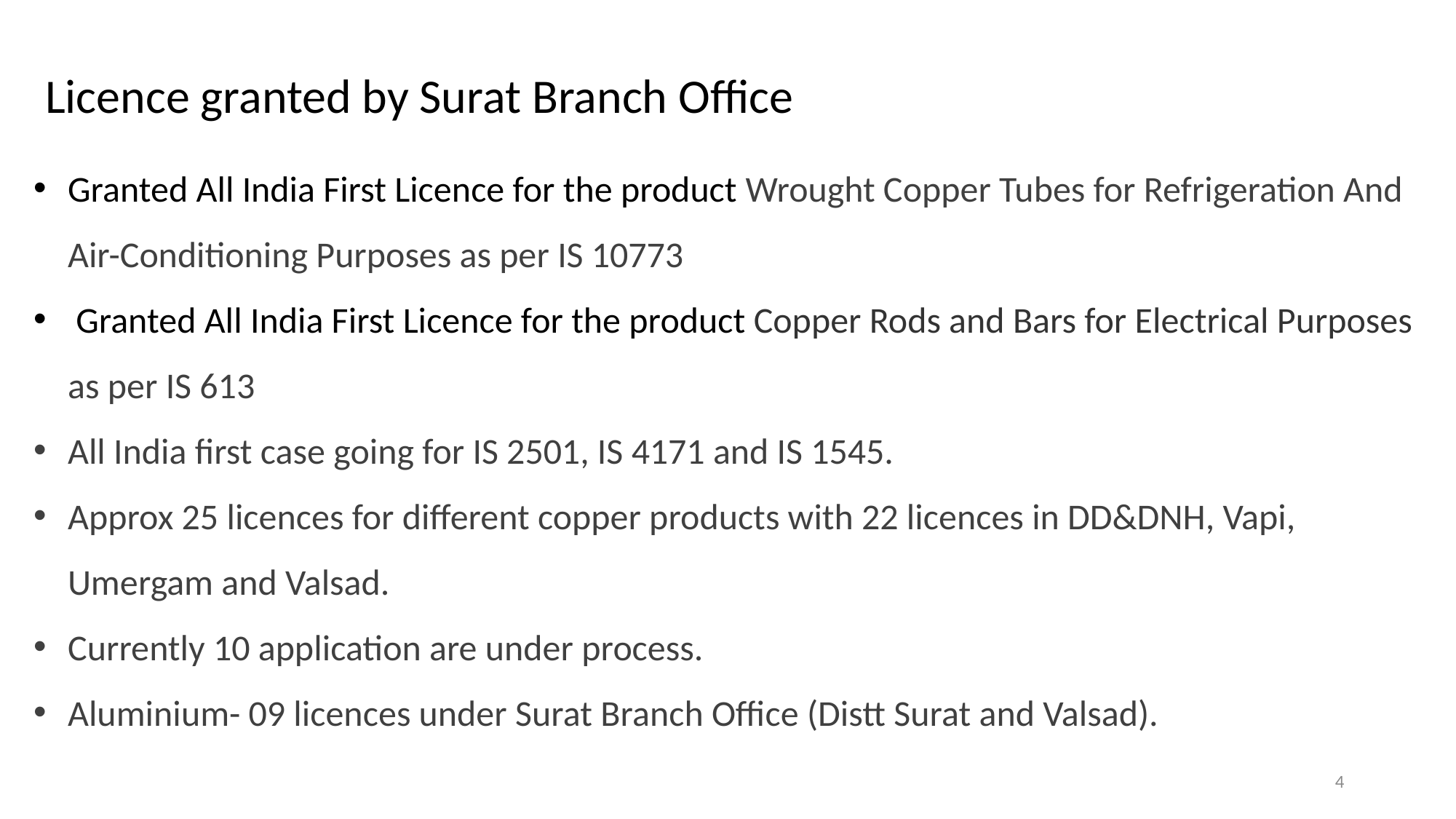

# Licence granted by Surat Branch Office 1 Complete Your Profile
Granted All India First Licence for the product Wrought Copper Tubes for Refrigeration And Air-Conditioning Purposes as per IS 10773
 Granted All India First Licence for the product Copper Rods and Bars for Electrical Purposes as per IS 613
All India first case going for IS 2501, IS 4171 and IS 1545.
Approx 25 licences for different copper products with 22 licences in DD&DNH, Vapi, Umergam and Valsad.
Currently 10 application are under process.
Aluminium- 09 licences under Surat Branch Office (Distt Surat and Valsad).
4